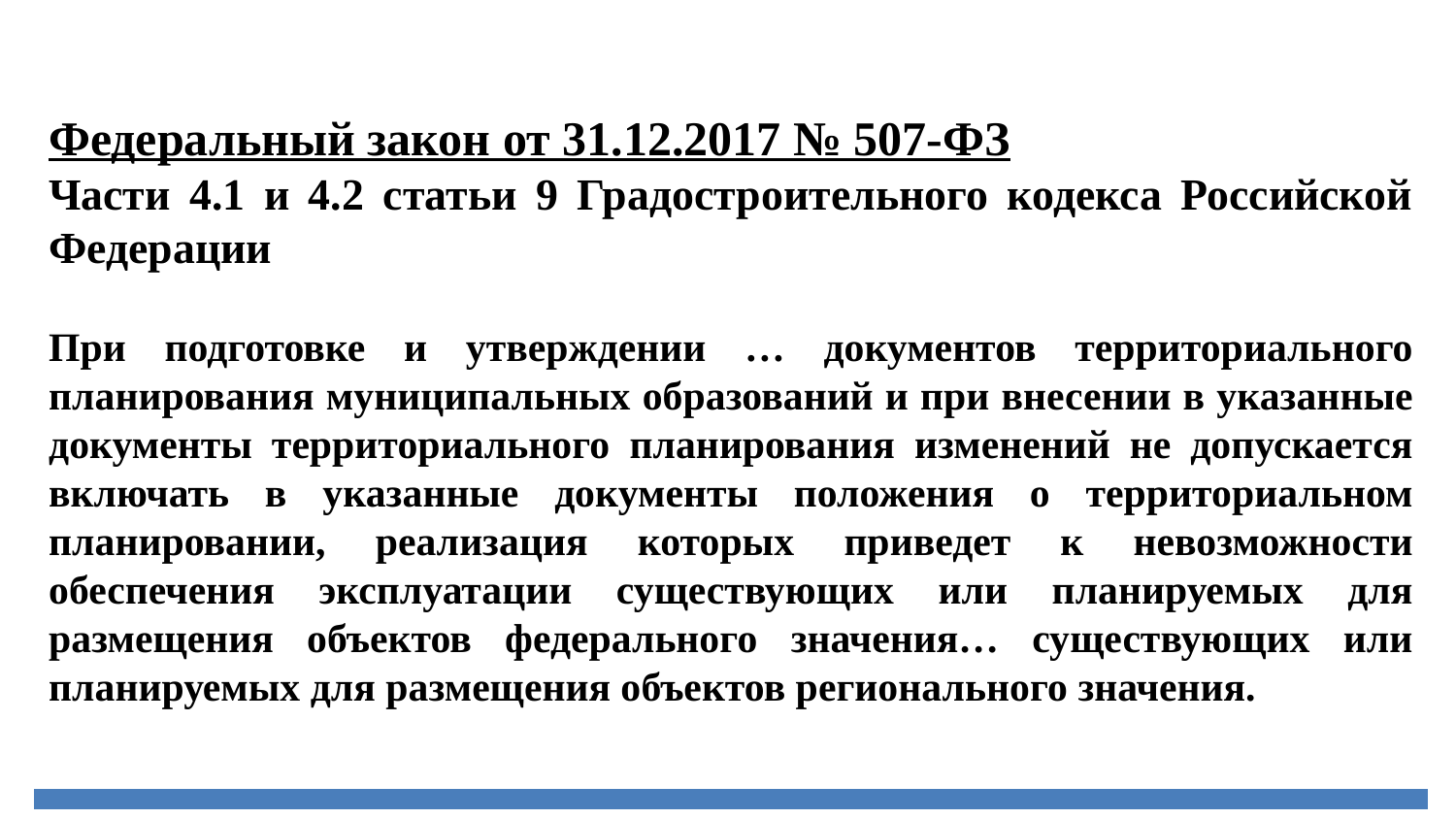

Федеральный закон от 31.12.2017 № 507-ФЗ
Части 4.1 и 4.2 статьи 9 Градостроительного кодекса Российской Федерации

При подготовке и утверждении … документов территориального планирования муниципальных образований и при внесении в указанные документы территориального планирования изменений не допускается включать в указанные документы положения о территориальном планировании, реализация которых приведет к невозможности обеспечения эксплуатации существующих или планируемых для размещения объектов федерального значения… существующих или планируемых для размещения объектов регионального значения.